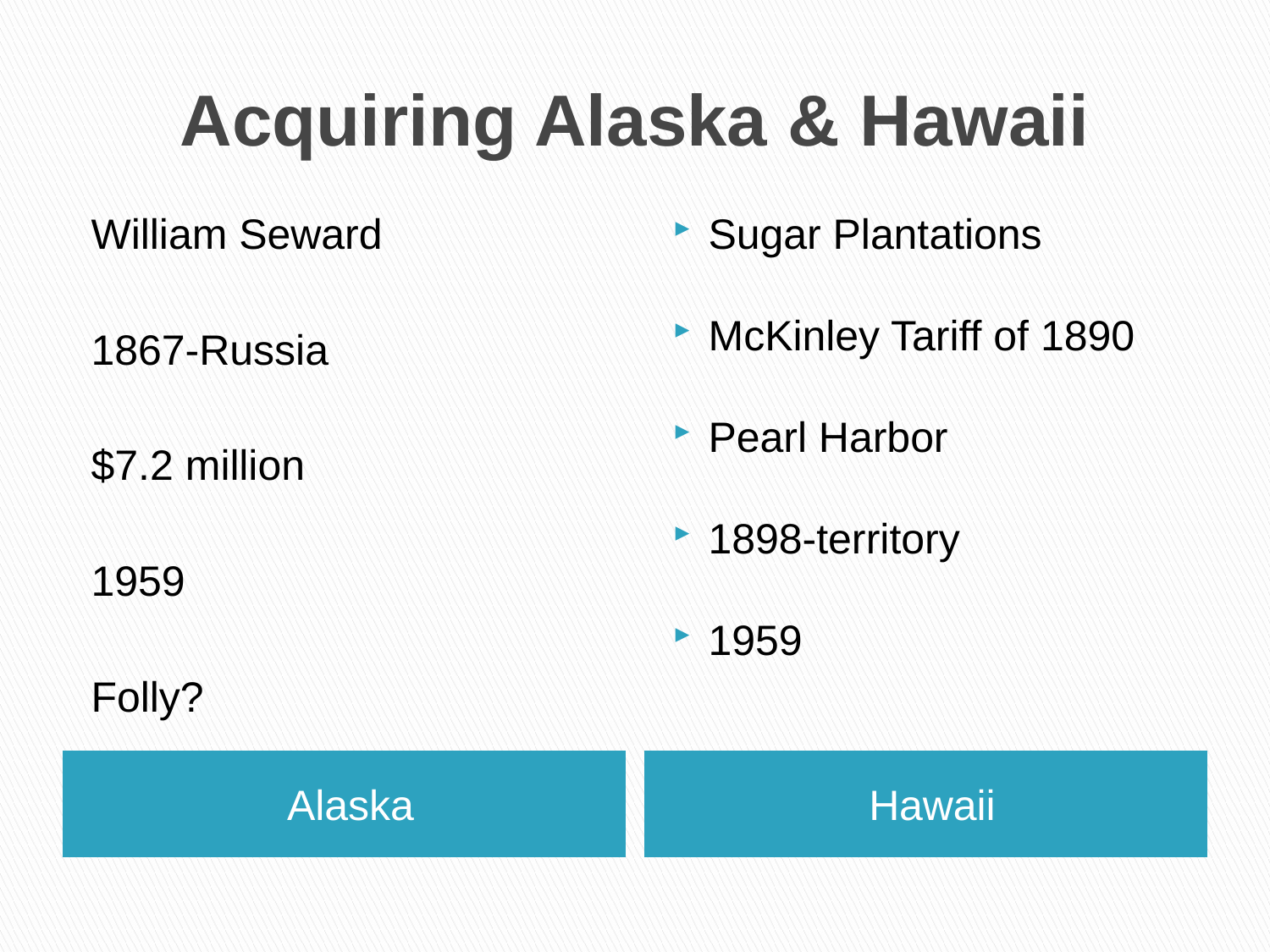

# Acquiring Alaska & Hawaii
William Seward

1867-Russia

$7.2 million

1959

Folly?
Sugar Plantations

McKinley Tariff of 1890

Pearl Harbor

1898-territory

1959

Alaska
Hawaii